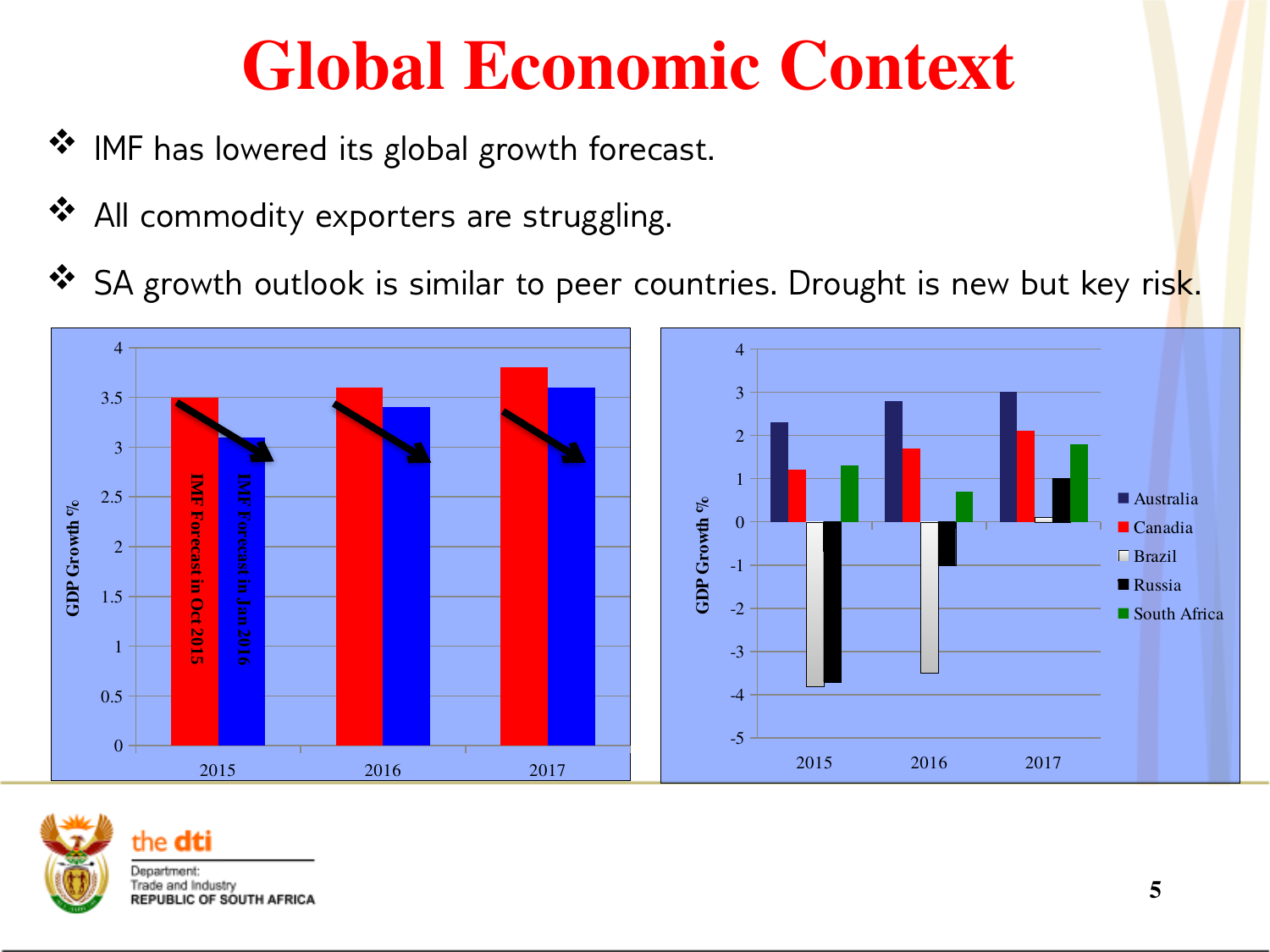

# Global Economic Context
IMF has lowered its global growth forecast.
All commodity exporters are struggling.
SA growth outlook is similar to peer countries. Drought is new but key risk.

### Chart

| Category | Australia | Canadia | Brazil | Russia | South Africa |
|---|---|---|---|---|---|
| 2015 | 2.3 | 1.2 | -3.8 | -3.7 | 1.3 |
| 2016 | 2.8 | 1.7 | -3.5 | -1.0 | 0.7000000000000001 |
| 2017 | 3.0 | 2.1 | 0.1 | 1.0 | 1.8 |

### Chart

| Category | IMF Global Growth Forecast in October 2015 | IMF Global Growth Forecast in Jan 2016 |
|---|---|---|
| 2015 | 3.5 | 3.1 |
| 2016 | 3.6 | 3.4 |
| 2017 | 3.8 | 3.6 |
5